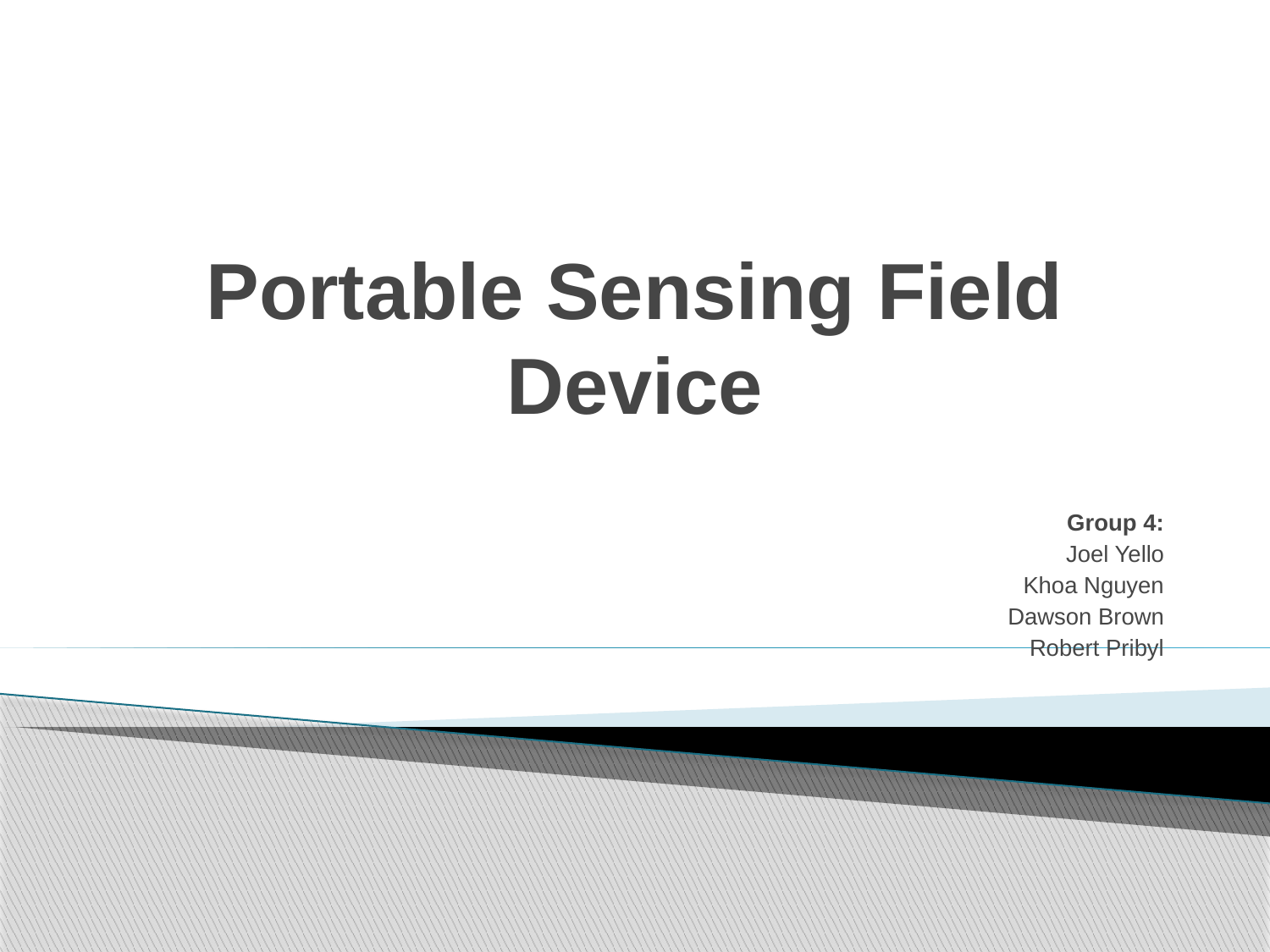

# Portable Sensing Field Device
Group 4:
Joel Yello
Khoa Nguyen
Dawson Brown
Robert Pribyl